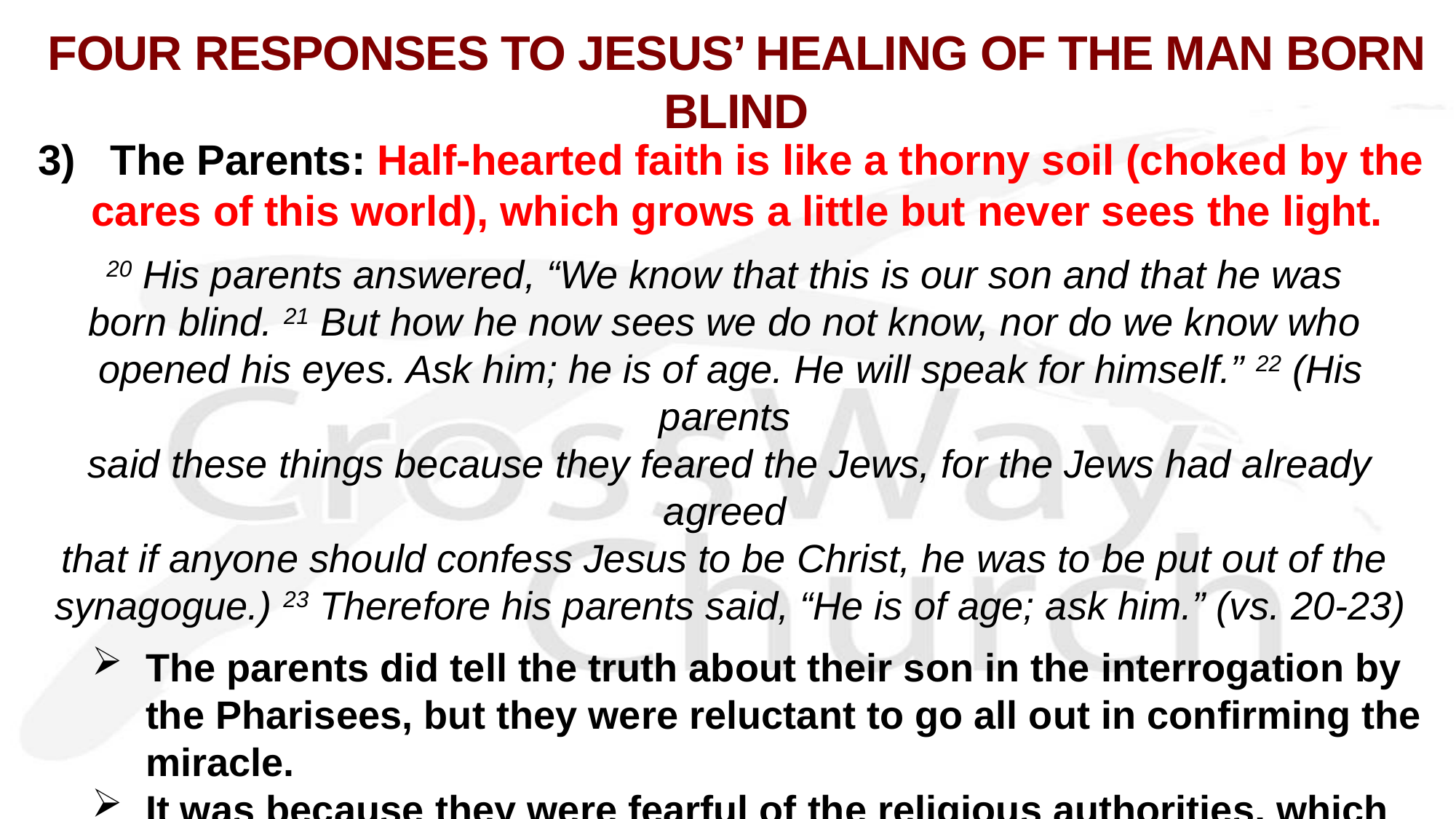

# FOUR RESPONSES TO JESUS’ HEALING OF THE MAN BORN BLIND
3)   The Parents: Half-hearted faith is like a thorny soil (choked by the cares of this world), which grows a little but never sees the light.

20 His parents answered, “We know that this is our son and that he was
born blind. 21 But how he now sees we do not know, nor do we know who
opened his eyes. Ask him; he is of age. He will speak for himself.” 22 (His parents
said these things because they feared the Jews, for the Jews had already agreed
that if anyone should confess Jesus to be Christ, he was to be put out of the
synagogue.) 23 Therefore his parents said, “He is of age; ask him.” (vs. 20-23)

The parents did tell the truth about their son in the interrogation by the Pharisees, but they were reluctant to go all out in confirming the miracle.
It was because they were fearful of the religious authorities, which reveals their half-heartedness in their view and belief in Jesus.
“Fear of men” is also a great obstacle for us to seeing the light of Jesus.